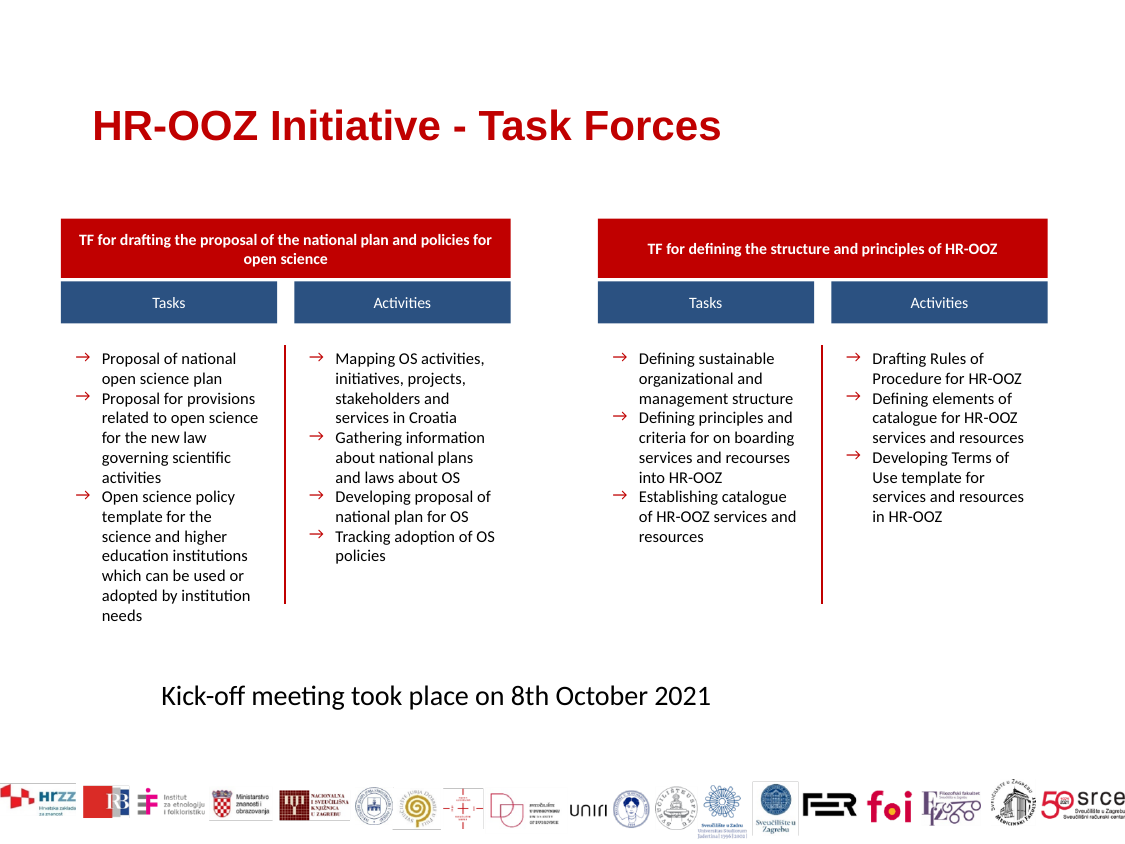

# HR-OOZ Initiative - Task Forces
TF for drafting the proposal of the national plan and policies for open science
Tasks
Activities
Proposal of national open science plan
Proposal for provisions related to open science for the new law governing scientific activities
Open science policy template for the science and higher education institutions which can be used or adopted by institution needs
Mapping OS activities, initiatives, projects, stakeholders and services in Croatia
Gathering information about national plans and laws about OS
Developing proposal of national plan for OS
Tracking adoption of OS policies
TF for defining the structure and principles of HR-OOZ
Tasks
Activities
Defining sustainable organizational and management structure
Defining principles and criteria for on boarding services and recourses into HR-OOZ
Establishing catalogue of HR-OOZ services and resources
Drafting Rules of Procedure for HR-OOZ
Defining elements of catalogue for HR-OOZ services and resources
Developing Terms of Use template for services and resources in HR-OOZ
Kick-off meeting took place on 8th October 2021